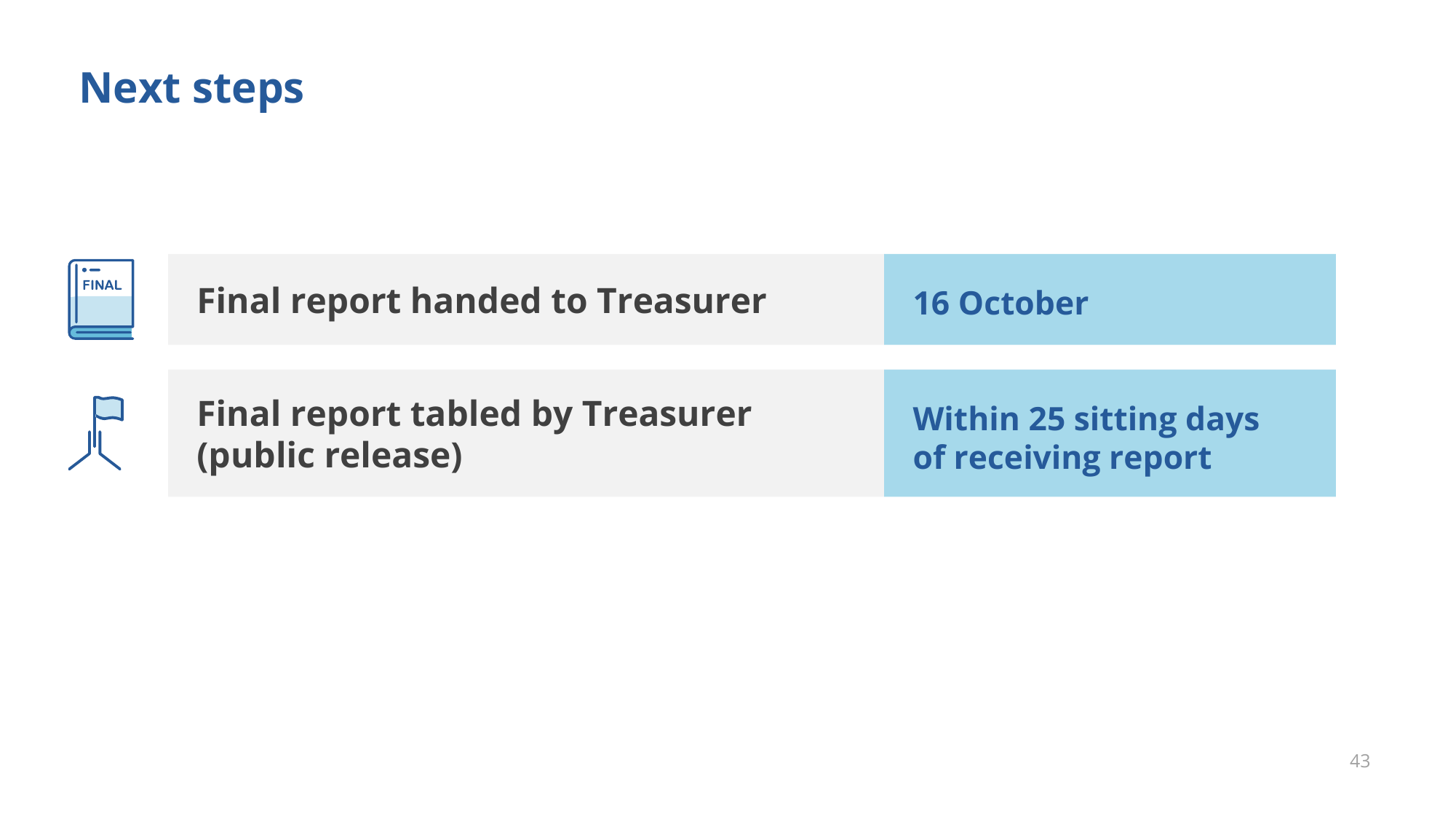

# Next steps
Final report handed to Treasurer
16 October

Within 25 sitting days
of receiving report
Final report tabled by Treasurer (public release)

43